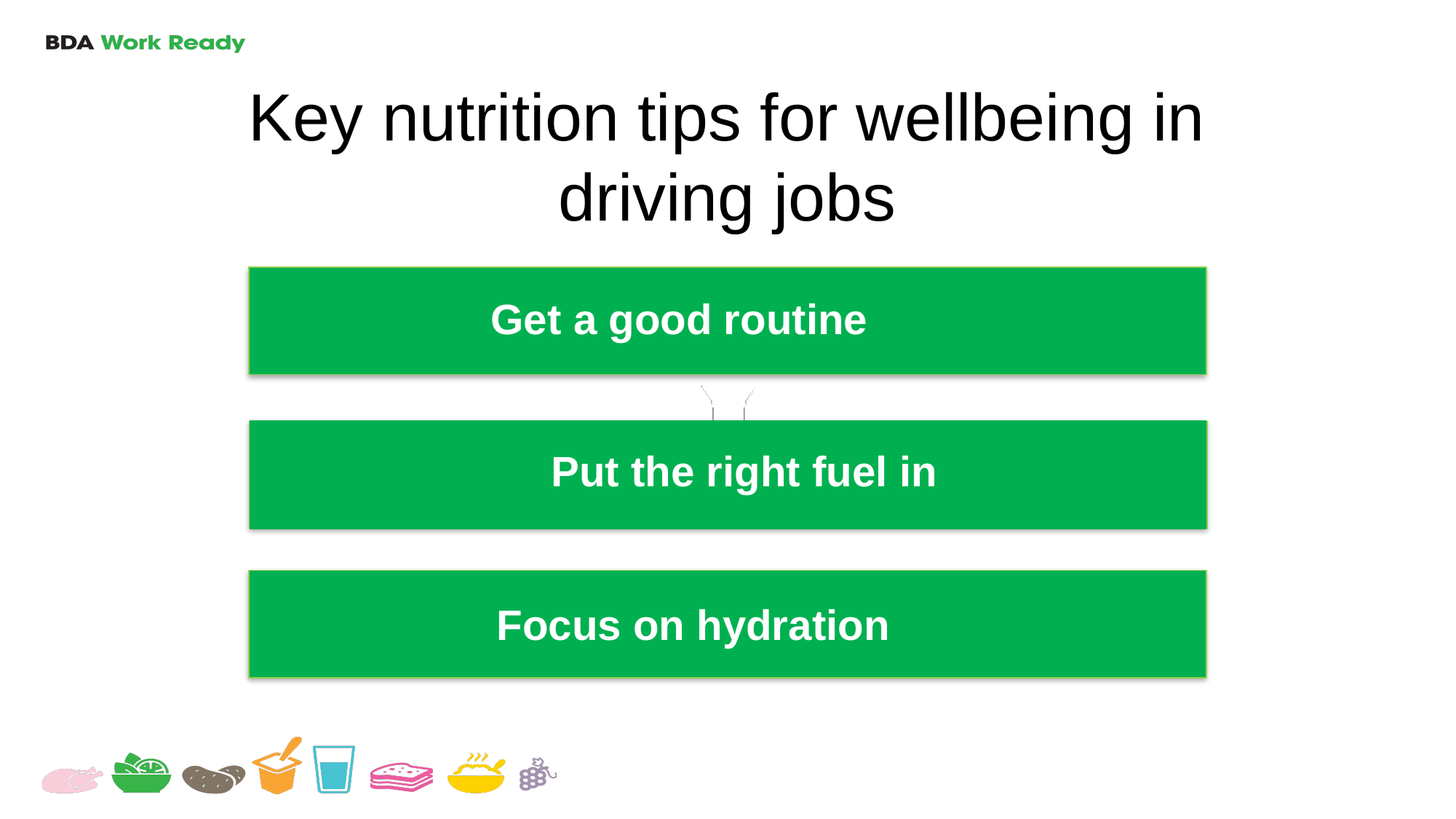

# Key nutrition tips for wellbeing in driving jobs

Get a good routine

Put the right fuel in

Focus on hydration